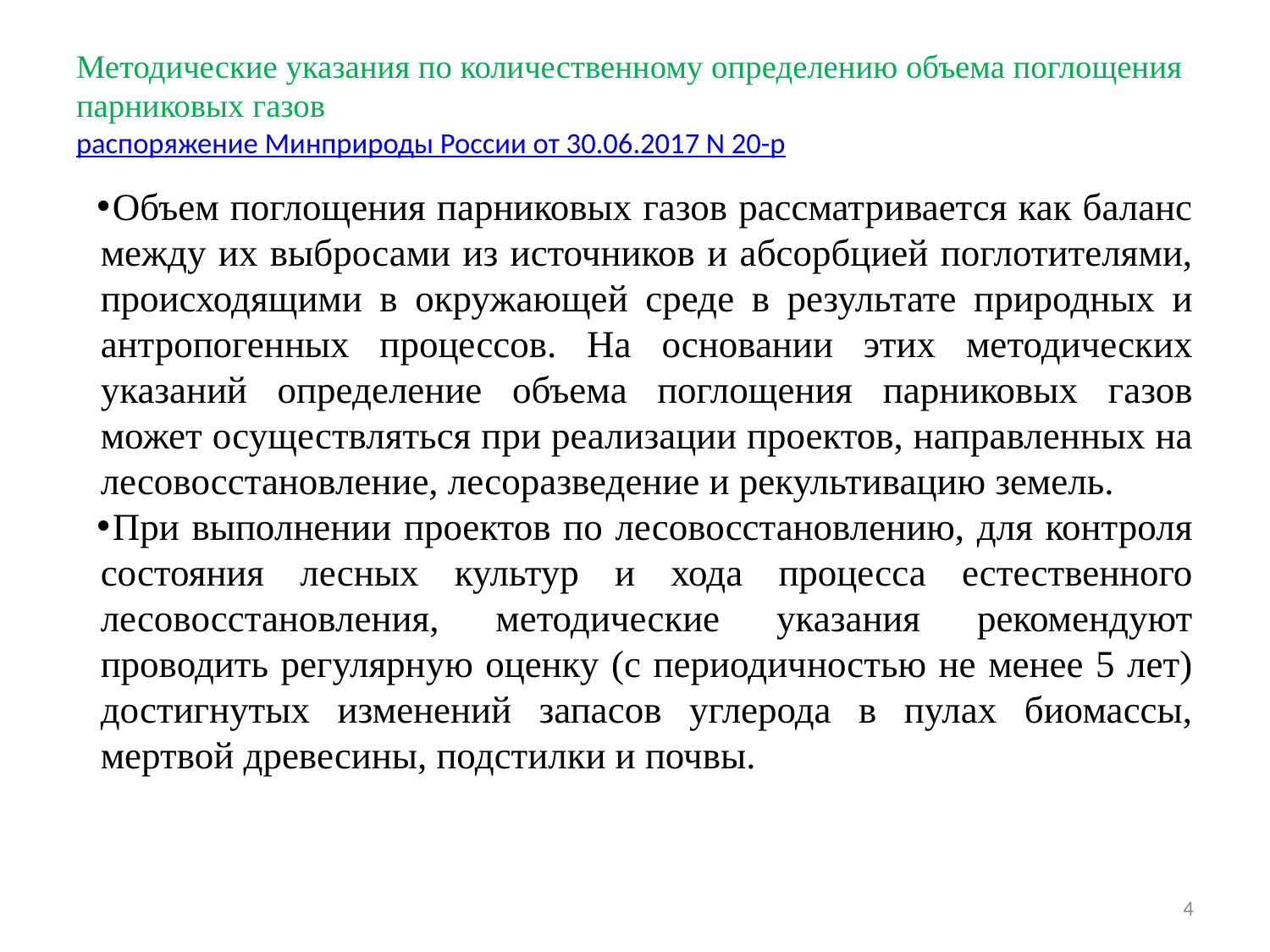

# Методические указания по количественному определению объема поглощения парниковых газов распоряжение Минприроды России от 30.06.2017 N 20-р
Объем поглощения парниковых газов рассматривается как баланс между их выбросами из источников и абсорбцией поглотителями, происходящими в окружающей среде в результате природных и антропогенных процессов. На основании этих методических указаний определение объема поглощения парниковых газов может осуществляться при реализации проектов, направленных на лесовосстановление, лесоразведение и рекультивацию земель.
При выполнении проектов по лесовосстановлению, для контроля состояния лесных культур и хода процесса естественного лесовосстановления, методические указания рекомендуют проводить регулярную оценку (с периодичностью не менее 5 лет) достигнутых изменений запасов углерода в пулах биомассы, мертвой древесины, подстилки и почвы.

4